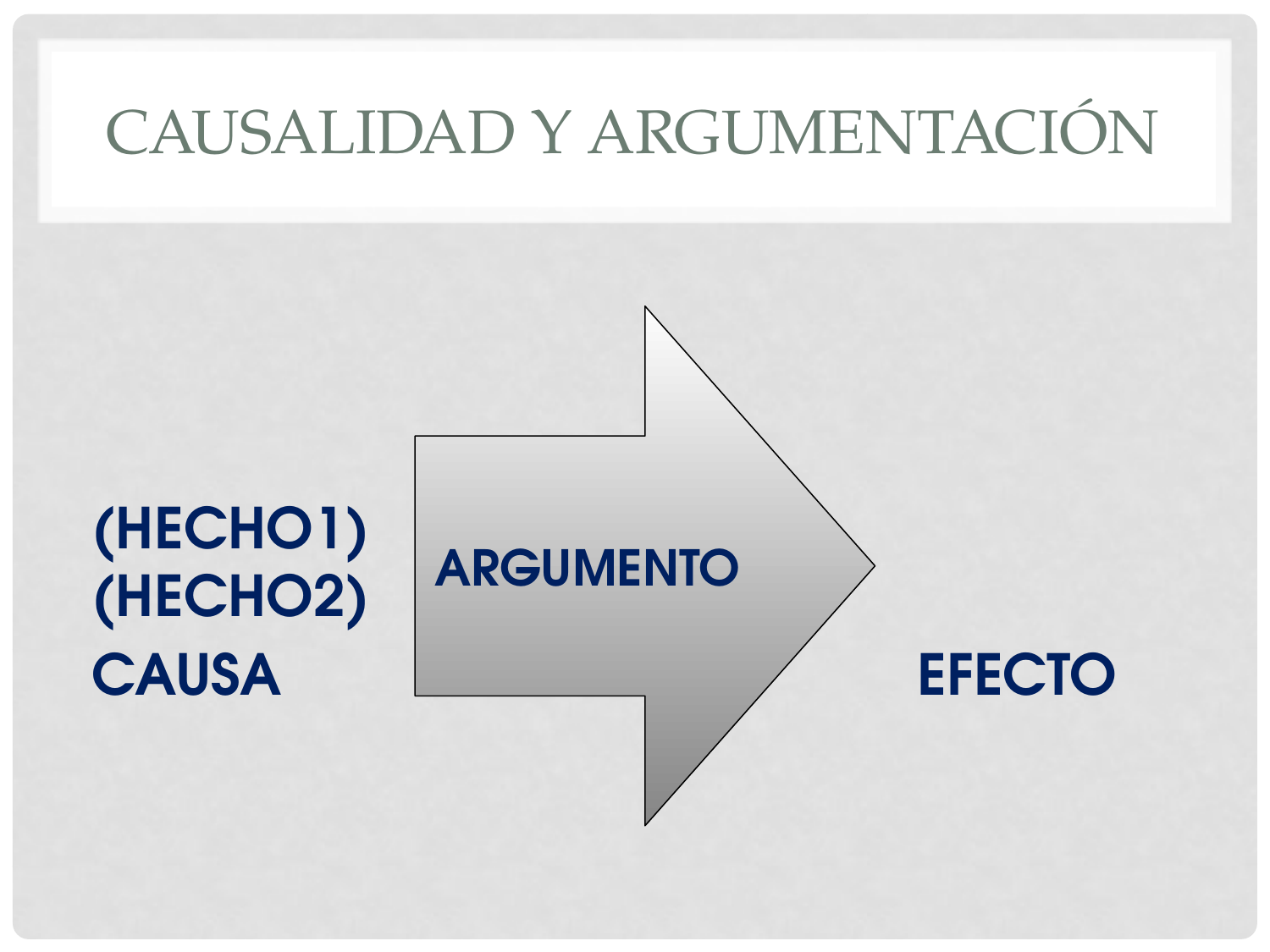

# Causalidad y argumentación

(HECHO1)				    (HECHO2)
CAUSA					    EFECTO
ARGUMENTO